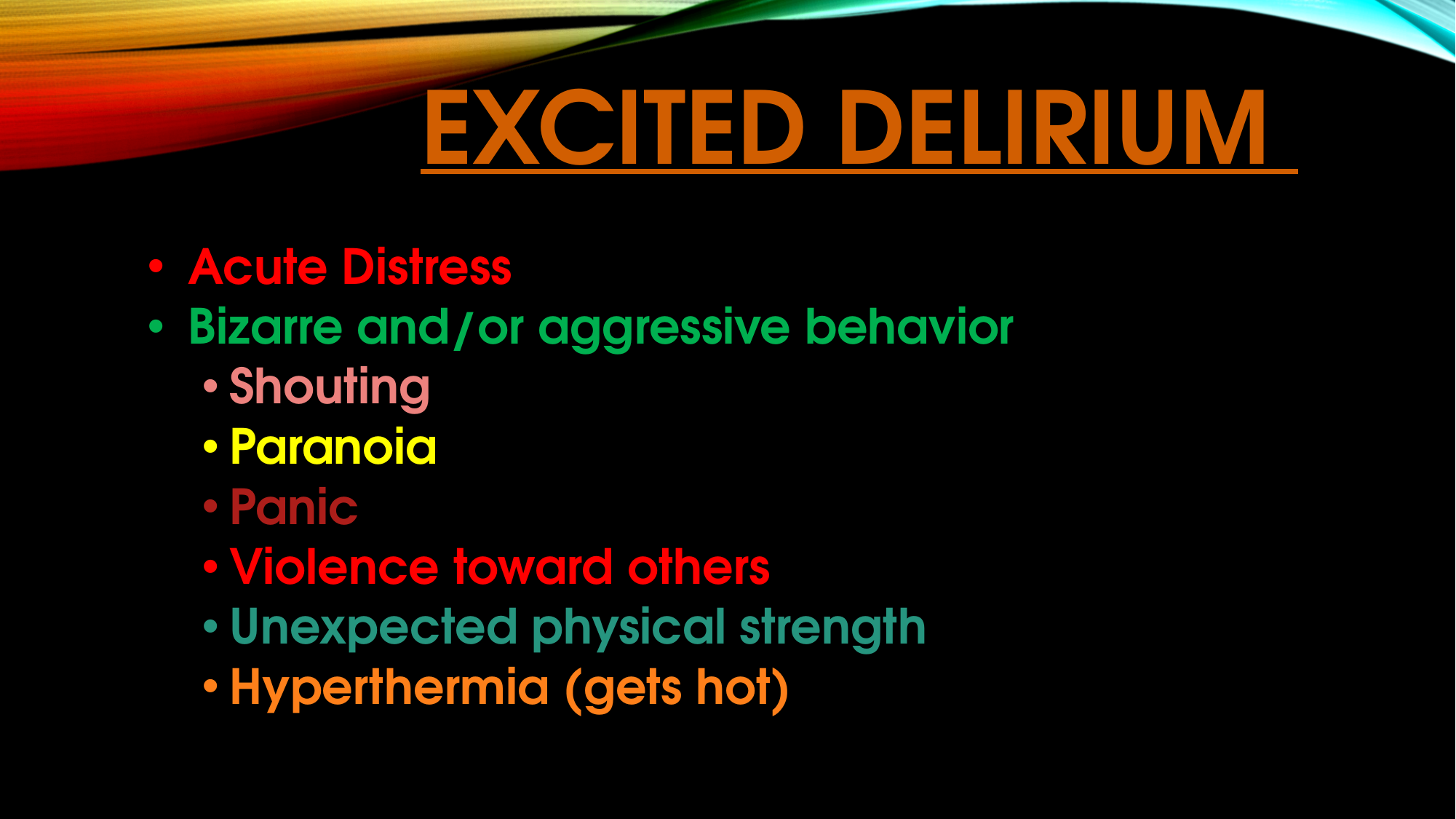

# Excited Delirium

 Acute Distress
 Bizarre and/or aggressive behavior
Shouting
Paranoia
Panic
Violence toward others
Unexpected physical strength
Hyperthermia (gets hot)